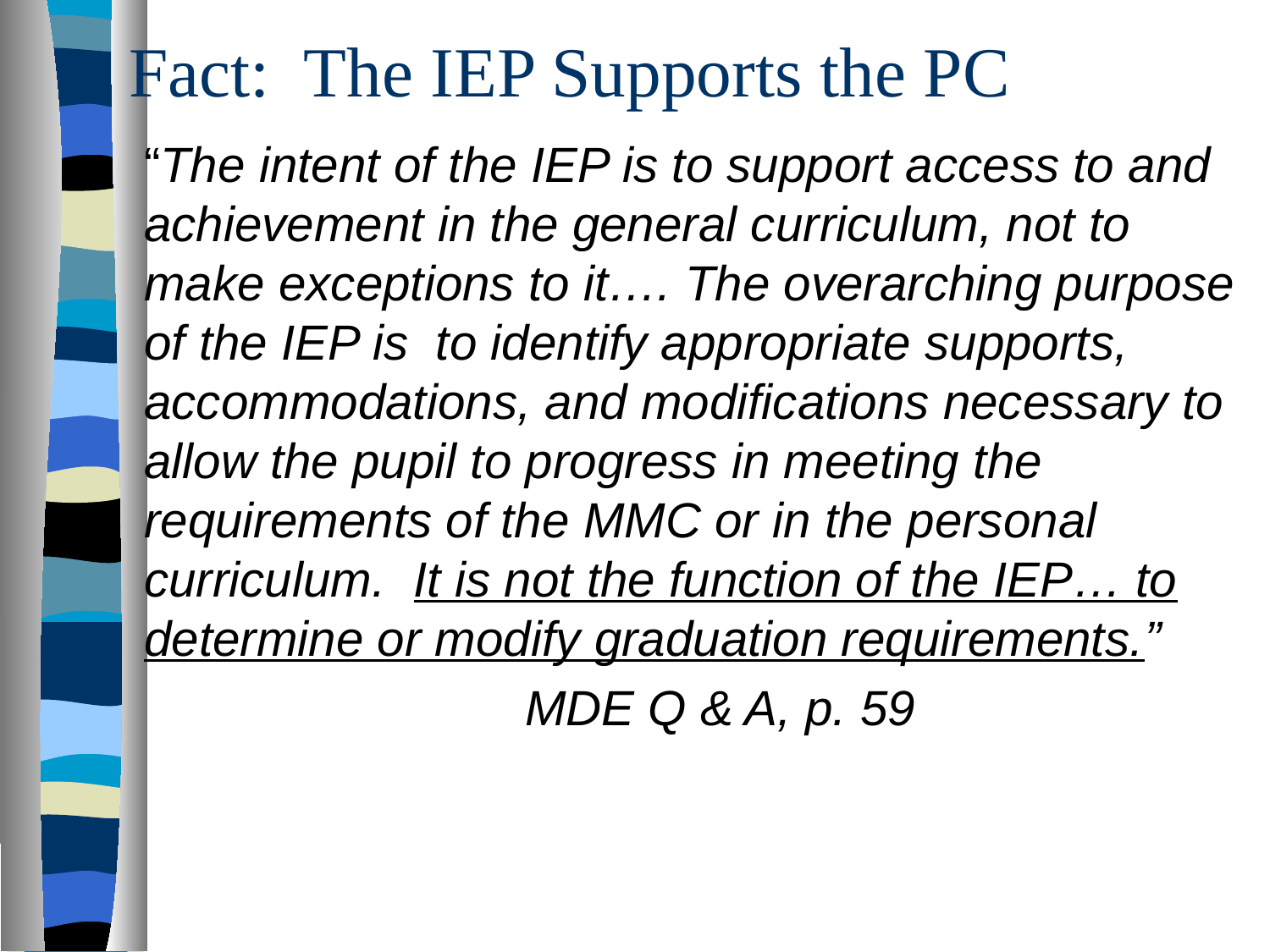

# Fact:  The IEP Supports the PC
“The intent of the IEP is to support access to and achievement in the general curriculum, not to make exceptions to it…. The overarching purpose of the IEP is  to identify appropriate supports, accommodations, and modifications necessary to allow the pupil to progress in meeting the requirements of the MMC or in the personal curriculum.  It is not the function of the IEP… to determine or modify graduation requirements.”
			MDE Q & A, p. 59